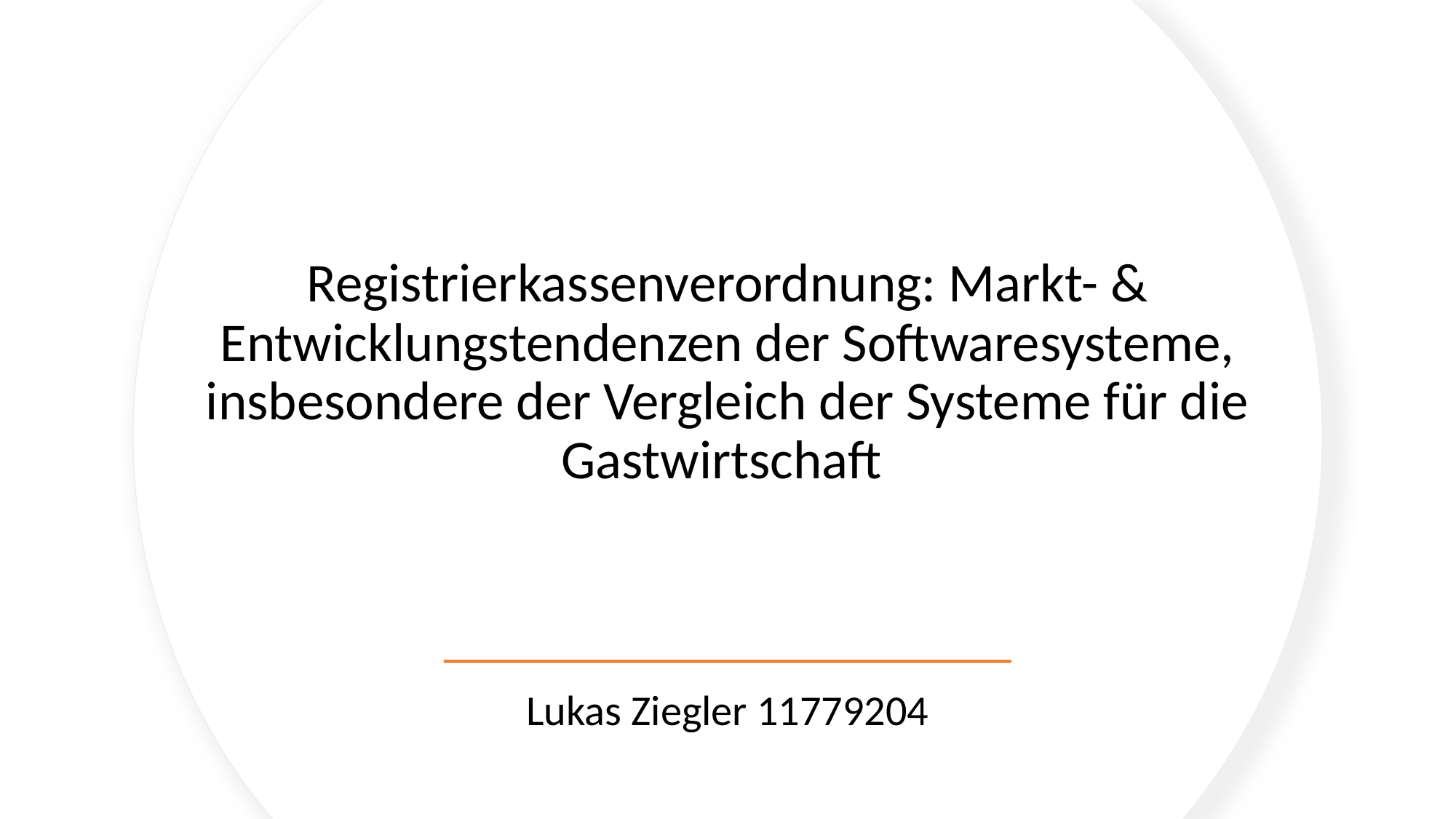

# Registrierkassenverordnung: Markt- & Entwicklungstendenzen der Softwaresysteme, insbesondere der Vergleich der Systeme für die Gastwirtschaft

Lukas Ziegler 11779204